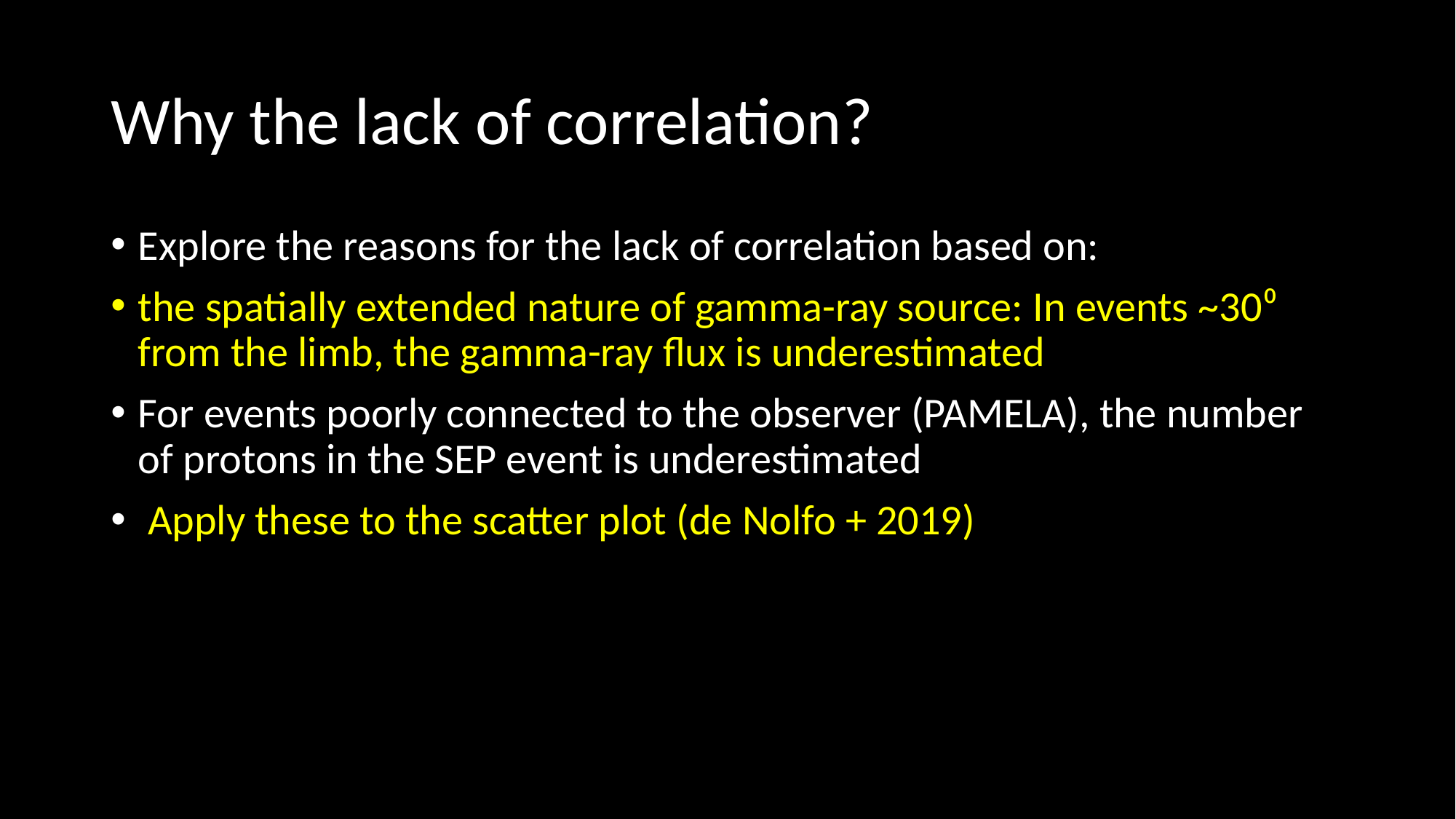

# Why the lack of correlation?
Explore the reasons for the lack of correlation based on:
the spatially extended nature of gamma-ray source: In events ~30⁰ from the limb, the gamma-ray flux is underestimated
For events poorly connected to the observer (PAMELA), the number of protons in the SEP event is underestimated
 Apply these to the scatter plot (de Nolfo + 2019)